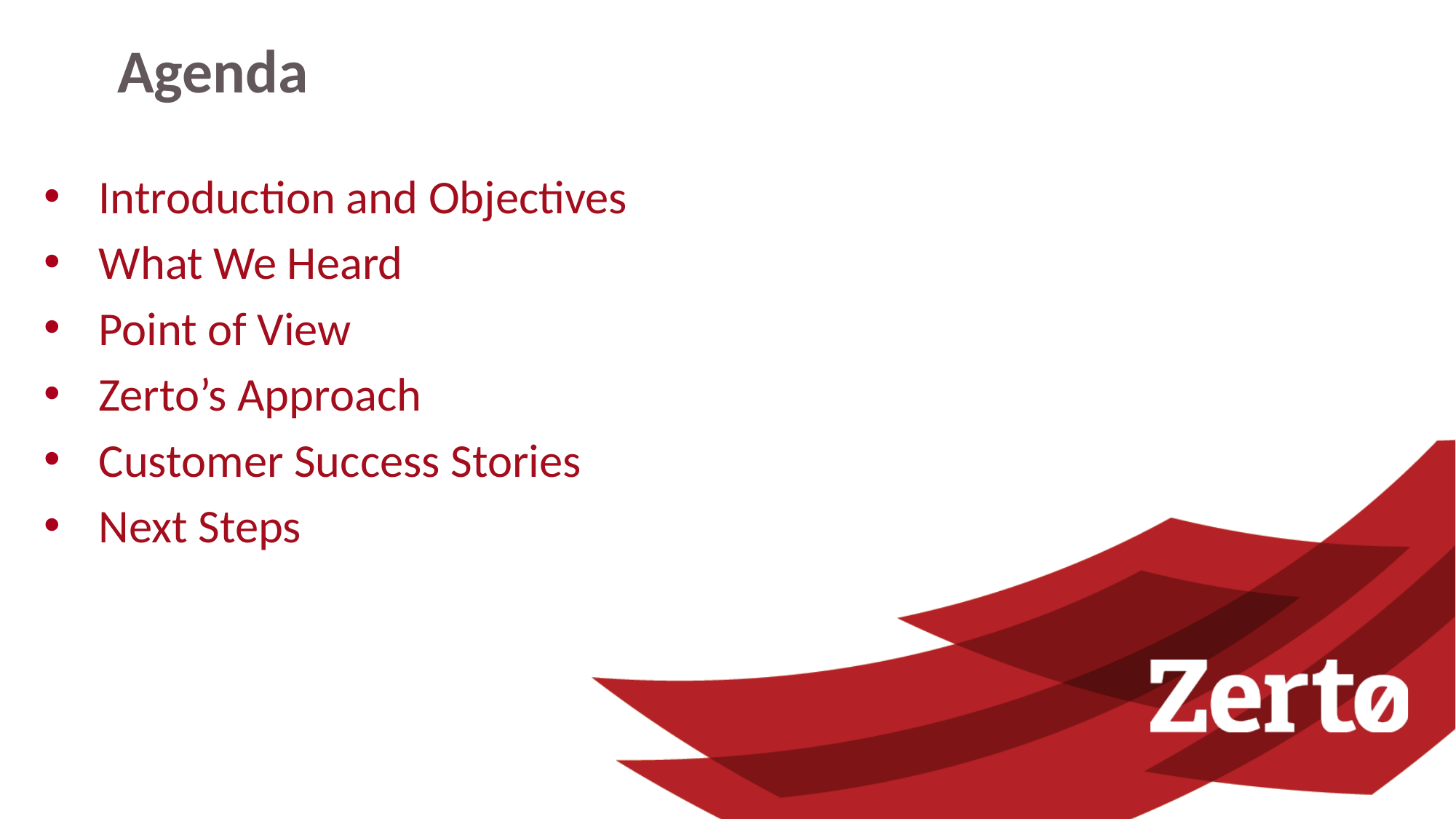

# Agenda
Introduction and Objectives
What We Heard
Point of View
Zerto’s Approach
Customer Success Stories
Next Steps